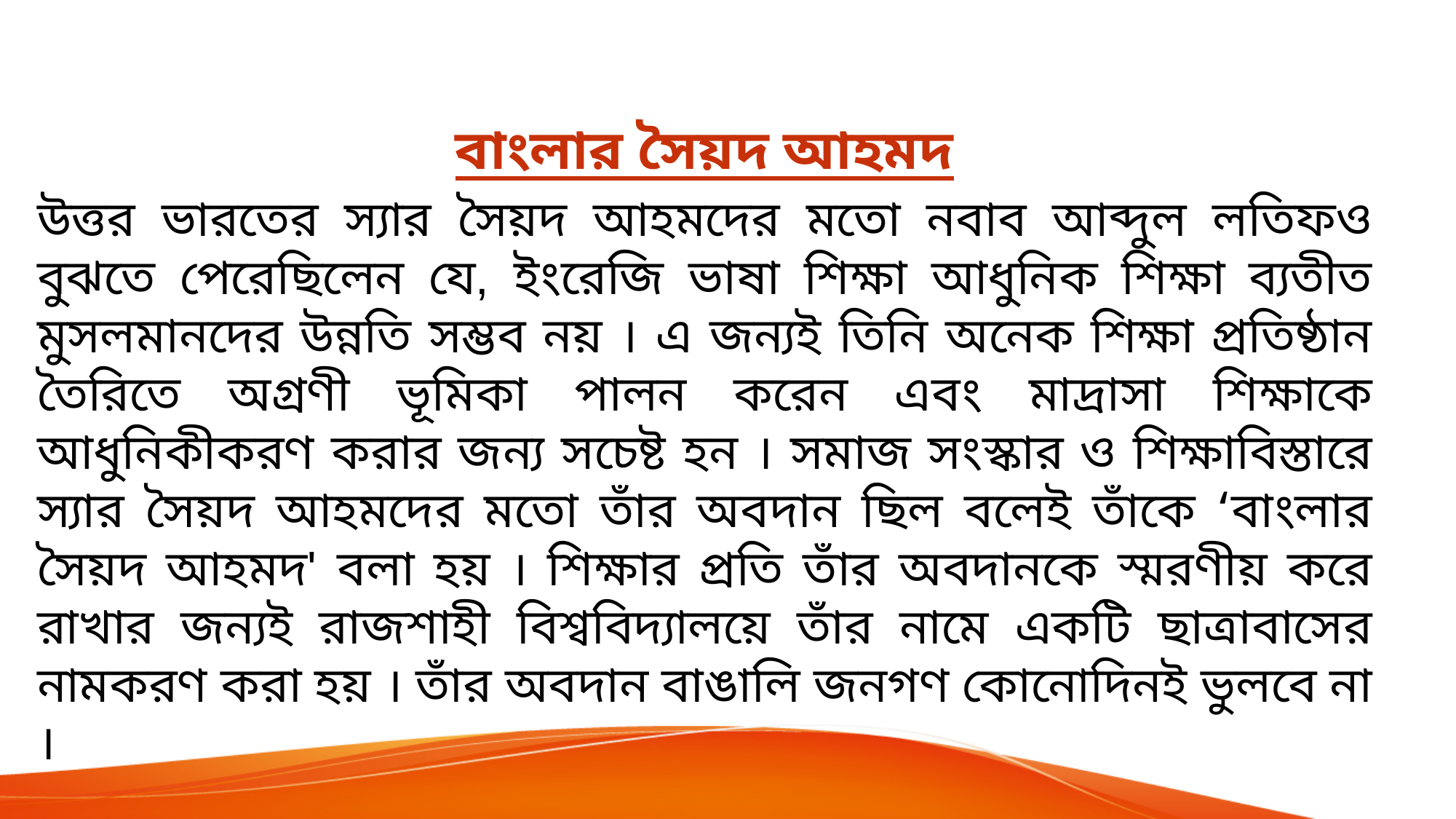

বাংলার সৈয়দ আহমদ
উত্তর ভারতের স্যার সৈয়দ আহমদের মতো নবাব আব্দুল লতিফও বুঝতে পেরেছিলেন যে, ইংরেজি ভাষা শিক্ষা আধুনিক শিক্ষা ব্যতীত মুসলমানদের উন্নতি সম্ভব নয় । এ জন্যই তিনি অনেক শিক্ষা প্রতিষ্ঠান তৈরিতে অগ্রণী ভূমিকা পালন করেন এবং মাদ্রাসা শিক্ষাকে আধুনিকীকরণ করার জন্য সচেষ্ট হন । সমাজ সংস্কার ও শিক্ষাবিস্তারে স্যার সৈয়দ আহমদের মতো তাঁর অবদান ছিল বলেই তাঁকে ‘বাংলার সৈয়দ আহমদ' বলা হয় । শিক্ষার প্রতি তাঁর অবদানকে স্মরণীয় করে রাখার জন্যই রাজশাহী বিশ্ববিদ্যালয়ে তাঁর নামে একটি ছাত্রাবাসের নামকরণ করা হয় । তাঁর অবদান বাঙালি জনগণ কোনোদিনই ভুলবে না ।